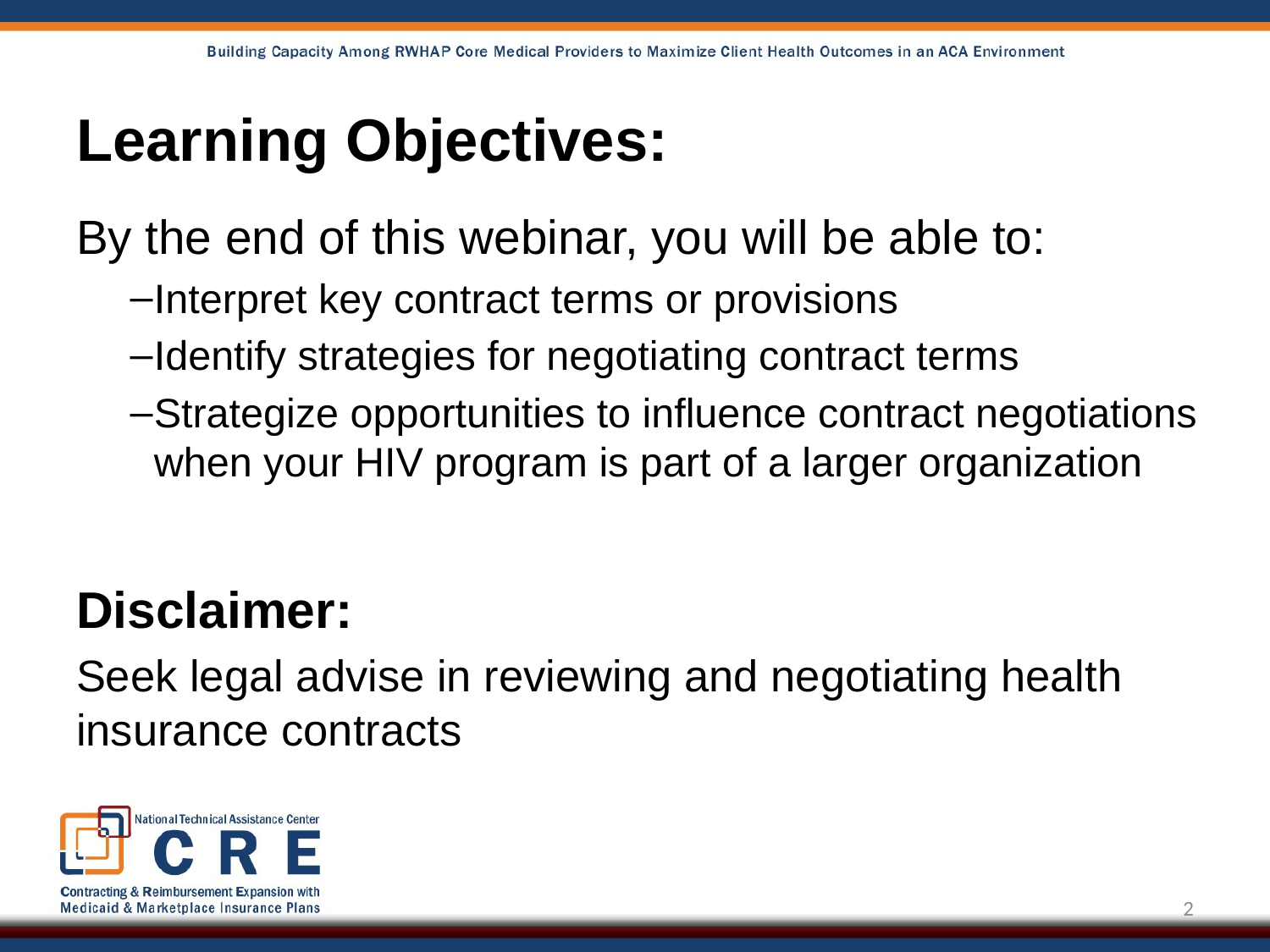

Learning Objectives:

By the end of this webinar, you will be able to:
Interpret key contract terms or provisions
Identify strategies for negotiating contract terms
Strategize opportunities to influence contract negotiations when your HIV program is part of a larger organization

Disclaimer:
Seek legal advise in reviewing and negotiating health insurance contracts

2